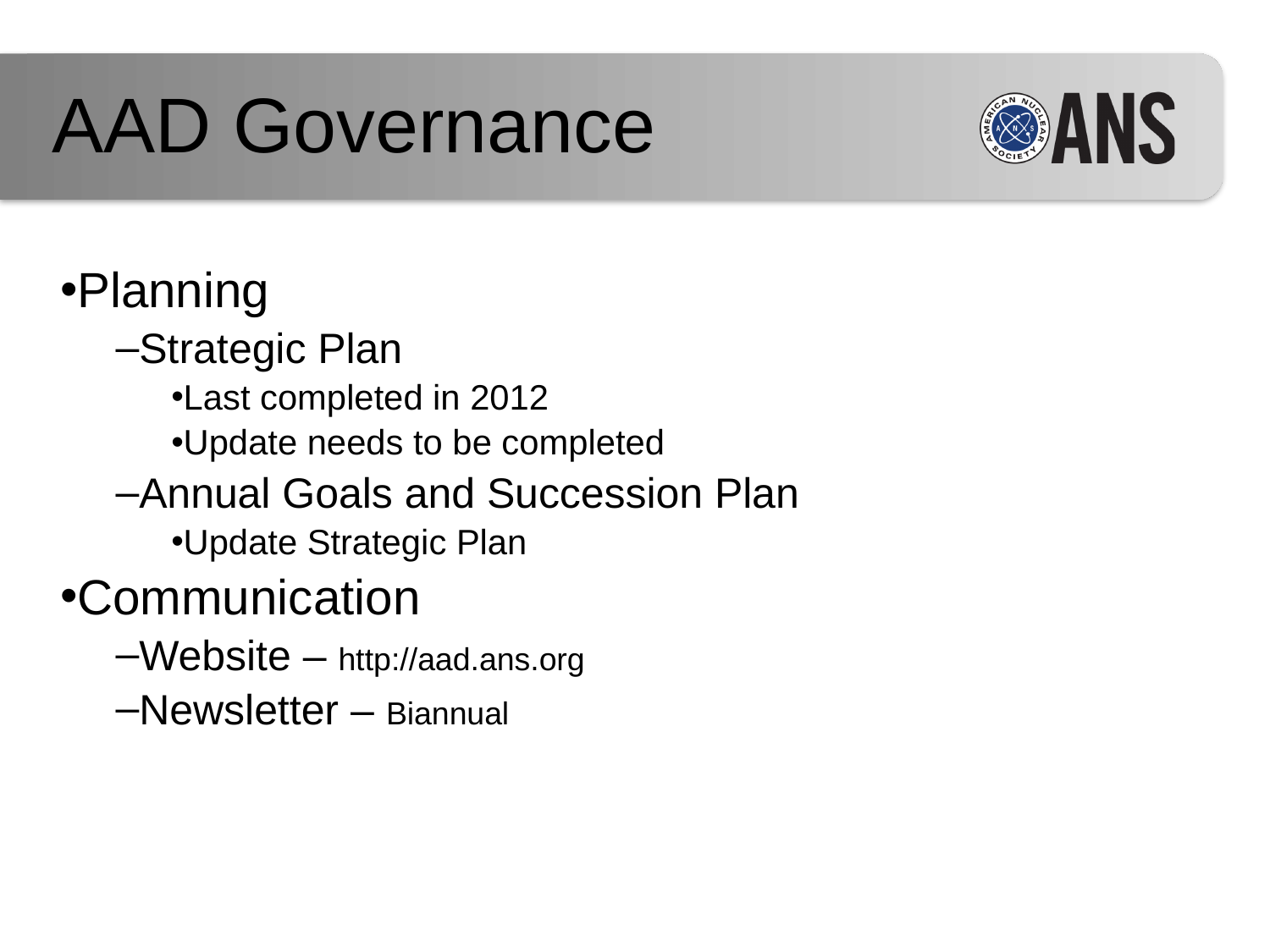

AAD Governance
Planning
Strategic Plan
Last completed in 2012
Update needs to be completed
Annual Goals and Succession Plan
Update Strategic Plan
Communication
Website – http://aad.ans.org
Newsletter – Biannual